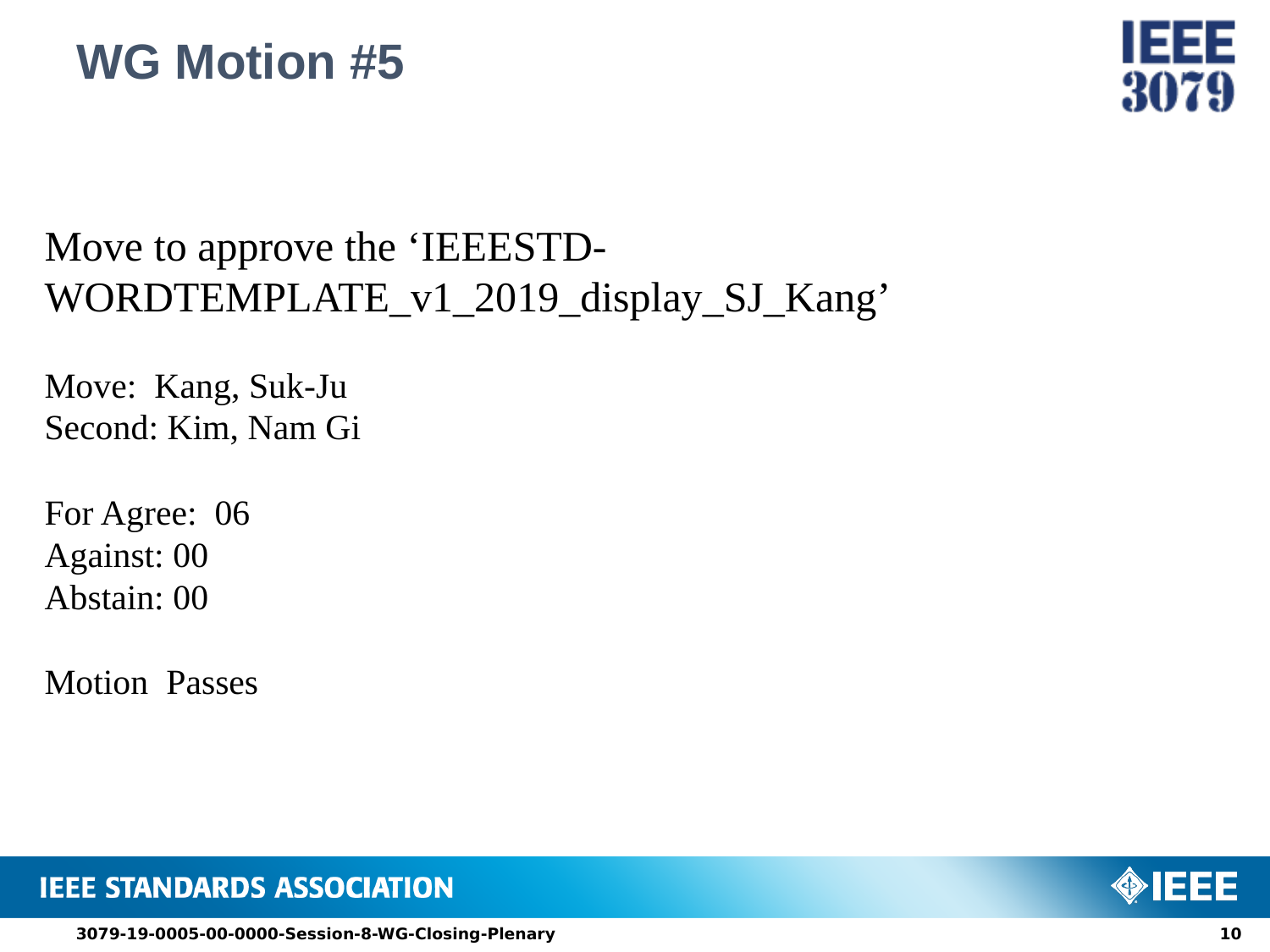

# WG Motion #5
Move to approve the ‘IEEESTD-WORDTEMPLATE_v1_2019_display_SJ_Kang’

Move:  Kang, Suk-Ju
Second: Kim, Nam Gi

For Agree:  06
Against: 00
Abstain: 00

Motion  Passes
3079-19-0005-00-0000-Session-8-WG-Closing-Plenary
10